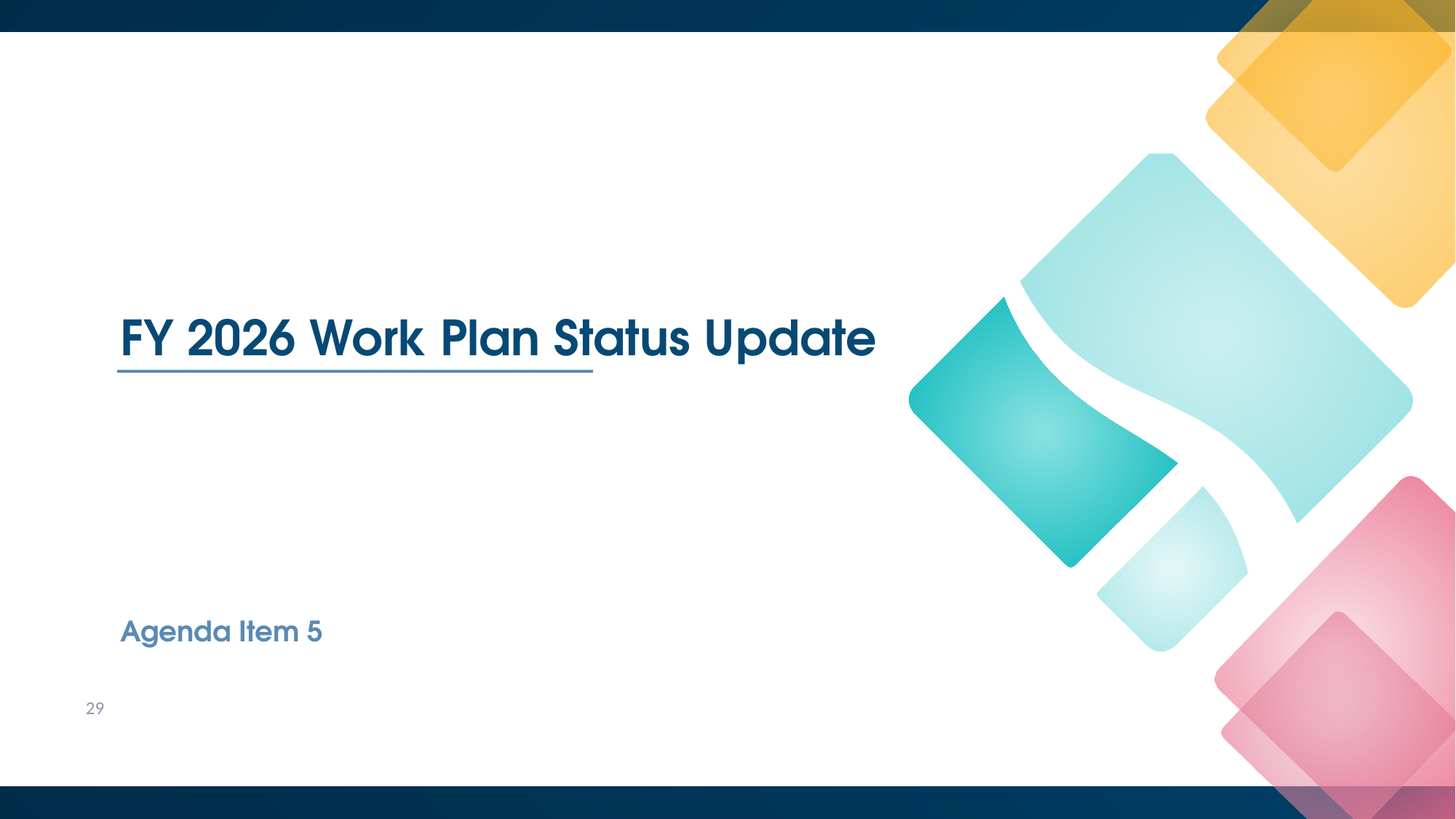

FY 2026 Work Plan Status Update
Agenda Item 5
29